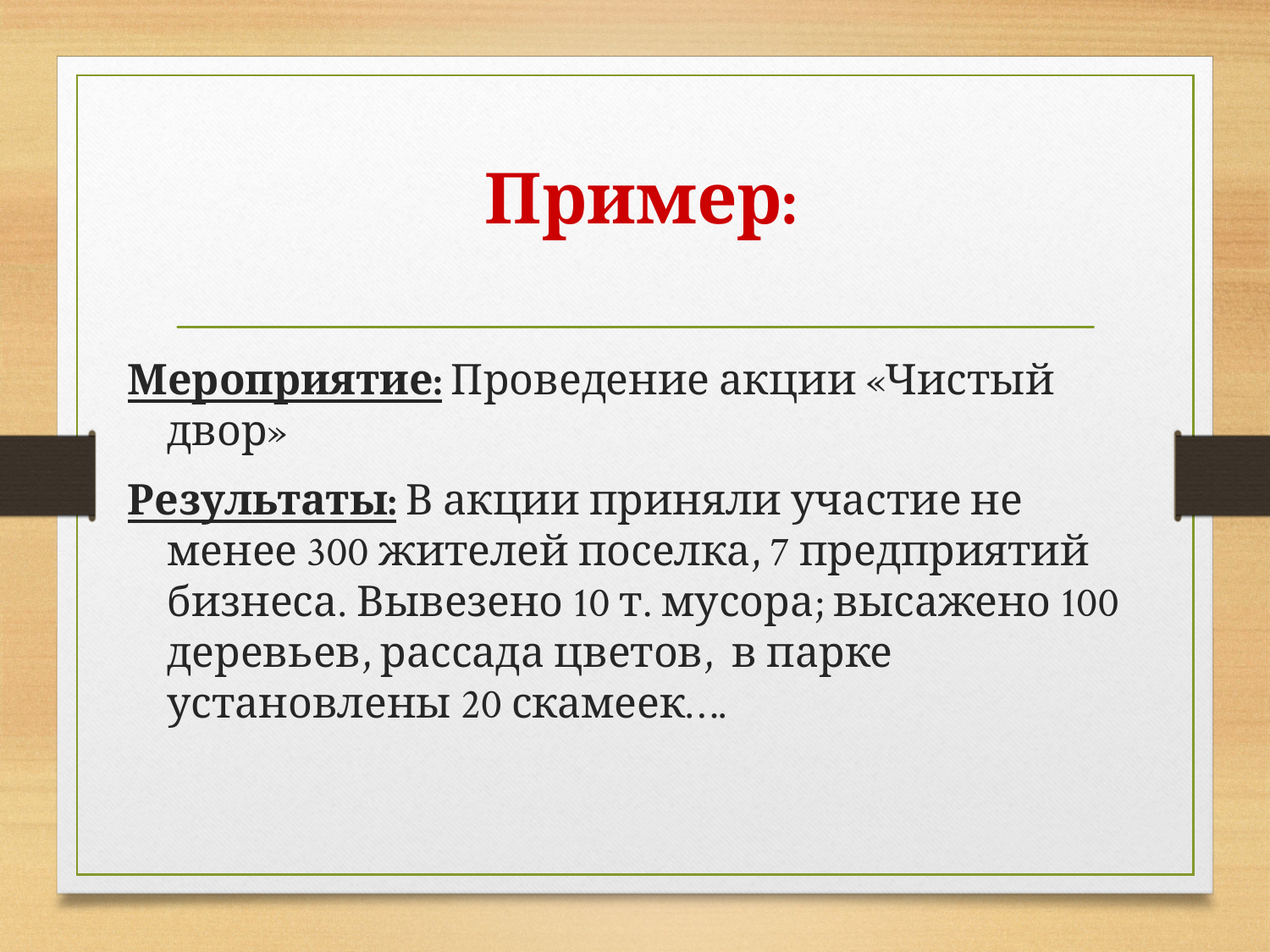

# Пример:
Мероприятие: Проведение акции «Чистый двор»
Результаты: В акции приняли участие не менее 300 жителей поселка, 7 предприятий бизнеса. Вывезено 10 т. мусора; высажено 100 деревьев, рассада цветов,  в парке установлены 20 скамеек….